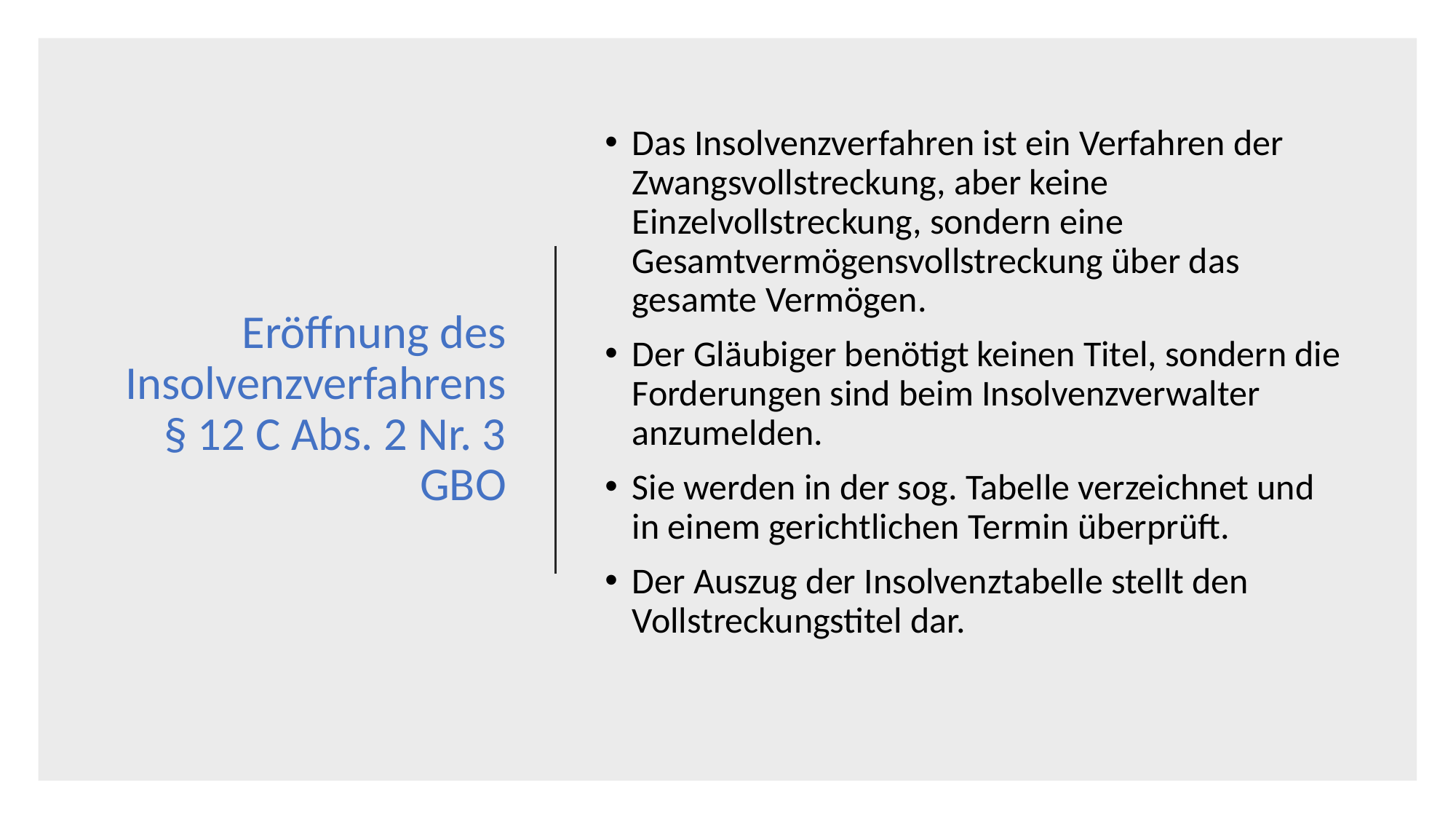

# Eröffnung des Insolvenzverfahrens § 12 C Abs. 2 Nr. 3 GBO
Das Insolvenzverfahren ist ein Verfahren der Zwangsvollstreckung, aber keine Einzelvollstreckung, sondern eine Gesamtvermögensvollstreckung über das gesamte Vermögen.
Der Gläubiger benötigt keinen Titel, sondern die Forderungen sind beim Insolvenzverwalter anzumelden.
Sie werden in der sog. Tabelle verzeichnet und in einem gerichtlichen Termin überprüft.
Der Auszug der Insolvenztabelle stellt den Vollstreckungstitel dar.